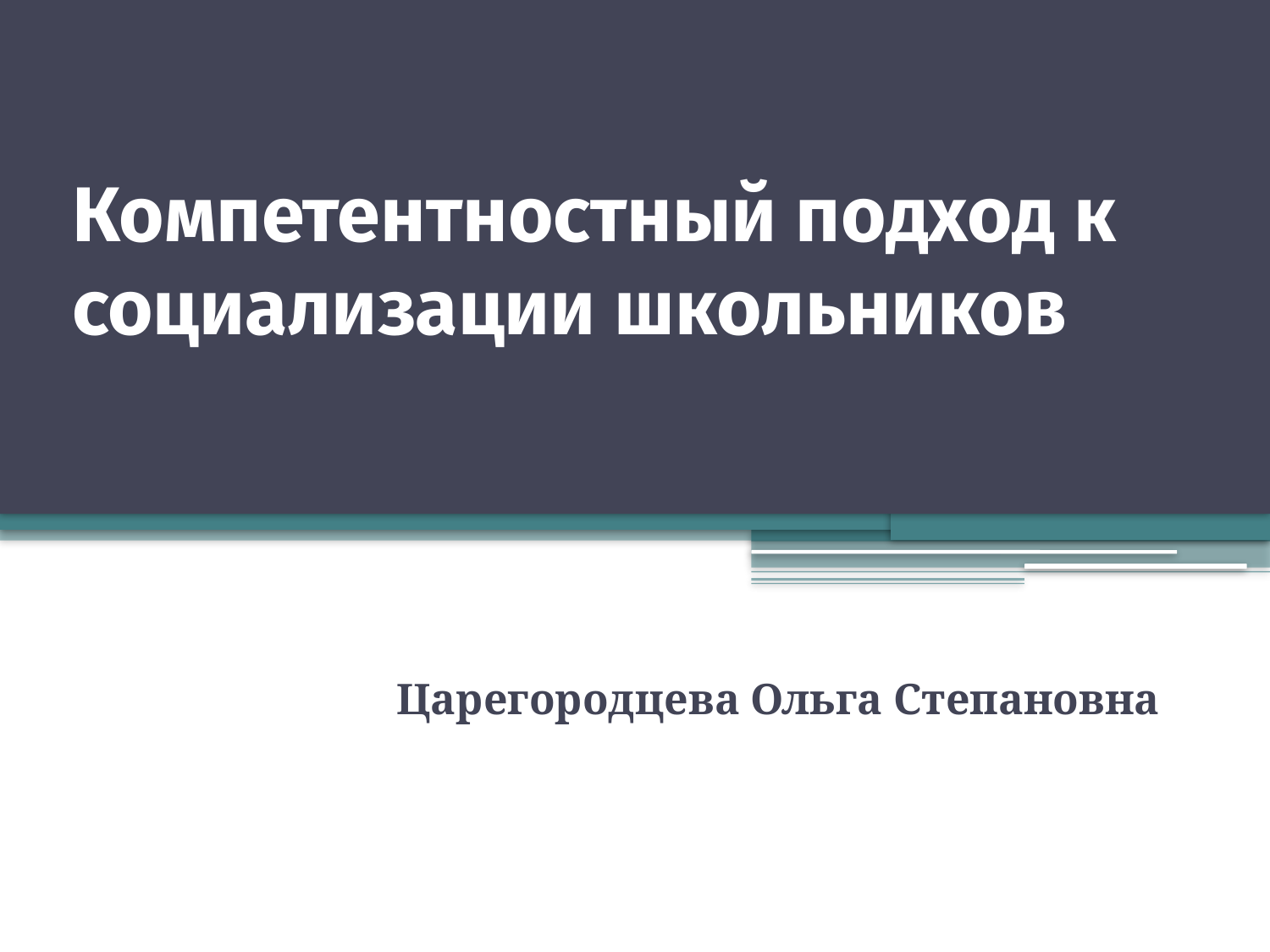

# Компетентностный подход к социализации школьников
Царегородцева Ольга Степановна